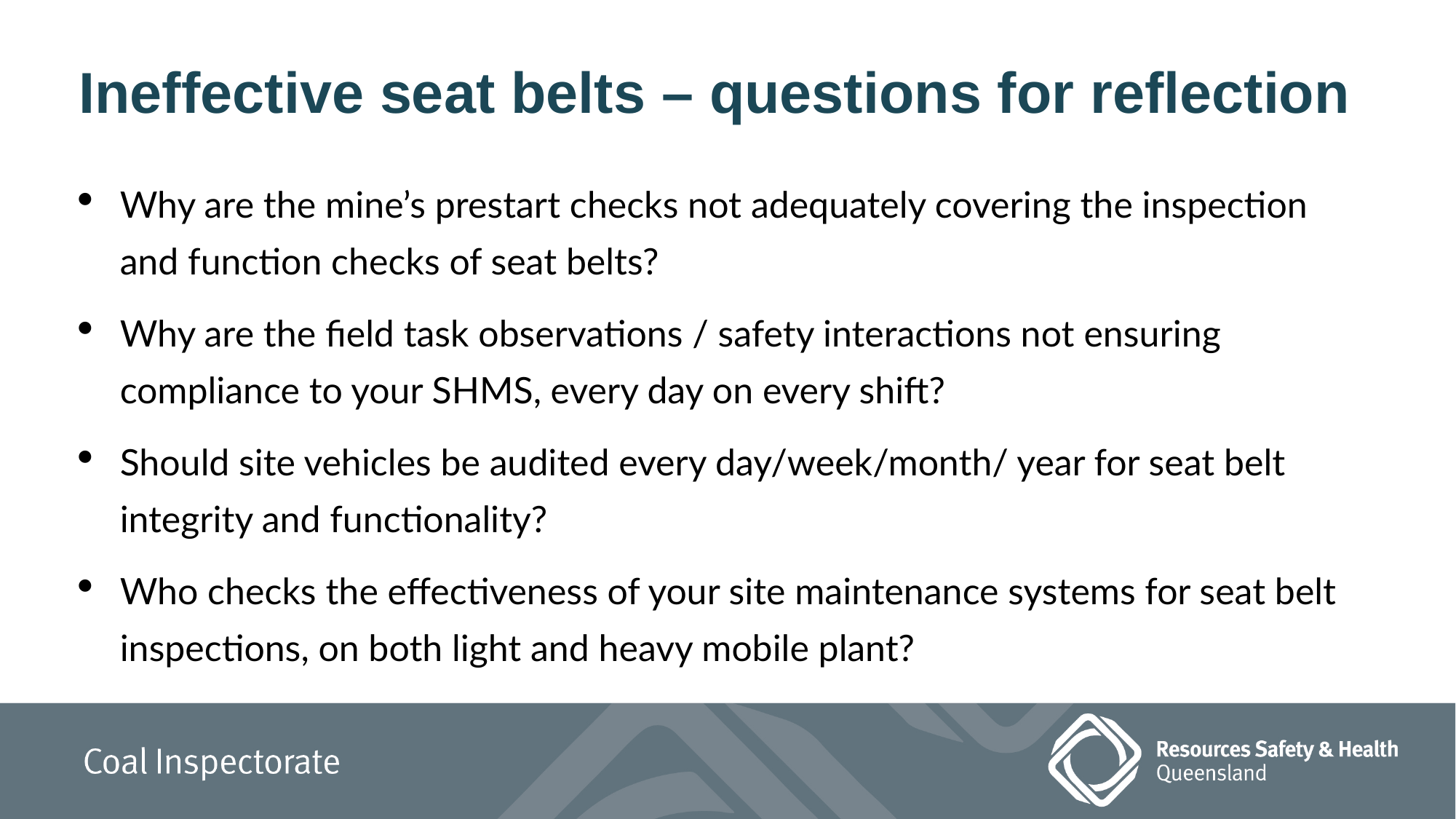

# Ineffective seat belts – questions for reflection
Why are the mine’s prestart checks not adequately covering the inspection and function checks of seat belts?
Why are the field task observations / safety interactions not ensuring compliance to your SHMS, every day on every shift?
Should site vehicles be audited every day/week/month/ year for seat belt integrity and functionality?
Who checks the effectiveness of your site maintenance systems for seat belt inspections, on both light and heavy mobile plant?